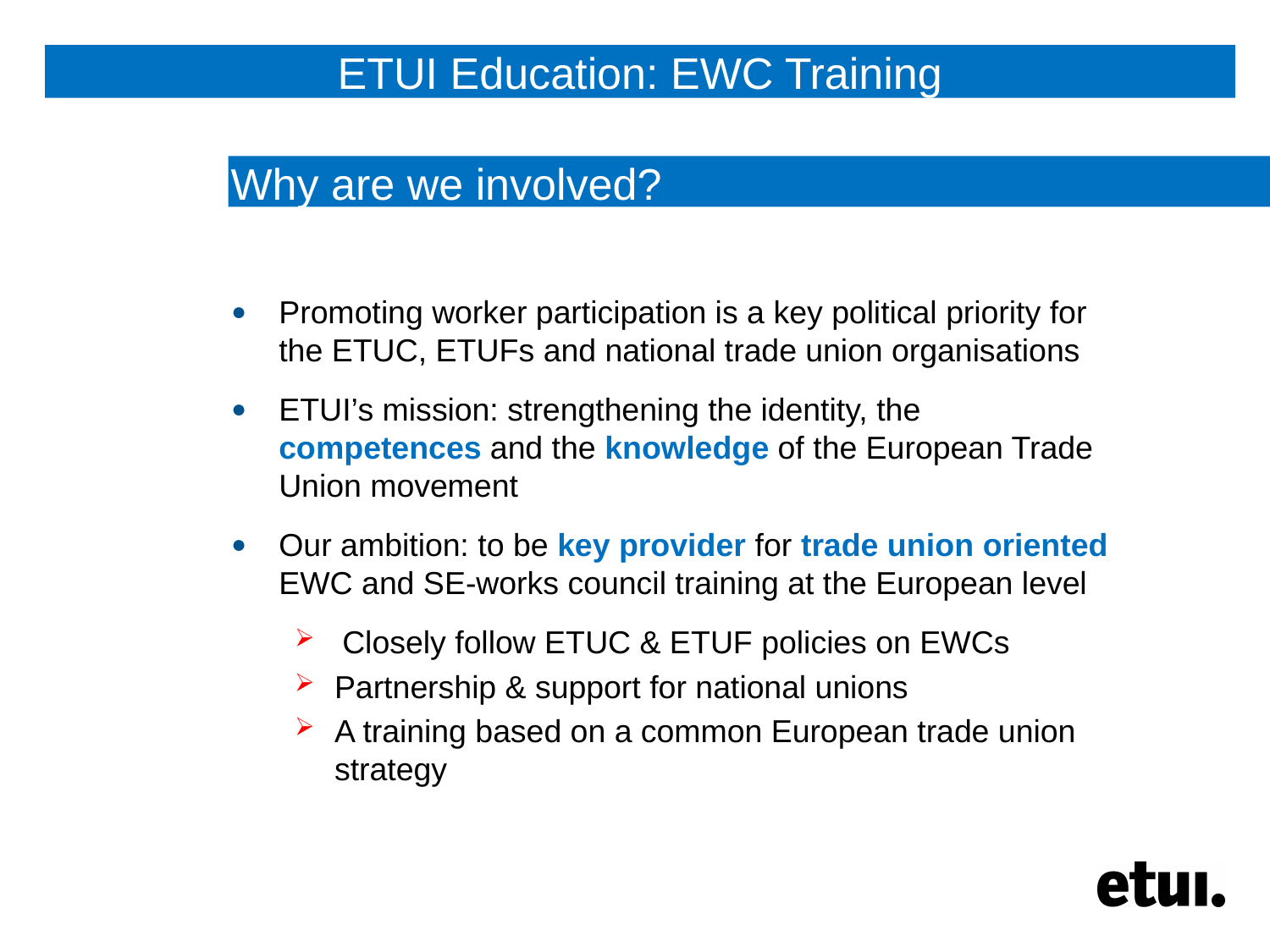

ETUI Education: EWC Training
Why are we involved?
Promoting worker participation is a key political priority for the ETUC, ETUFs and national trade union organisations
ETUI’s mission: strengthening the identity, the competences and the knowledge of the European Trade Union movement
Our ambition: to be key provider for trade union oriented EWC and SE-works council training at the European level
Closely follow ETUC & ETUF policies on EWCs
Partnership & support for national unions
A training based on a common European trade union strategy